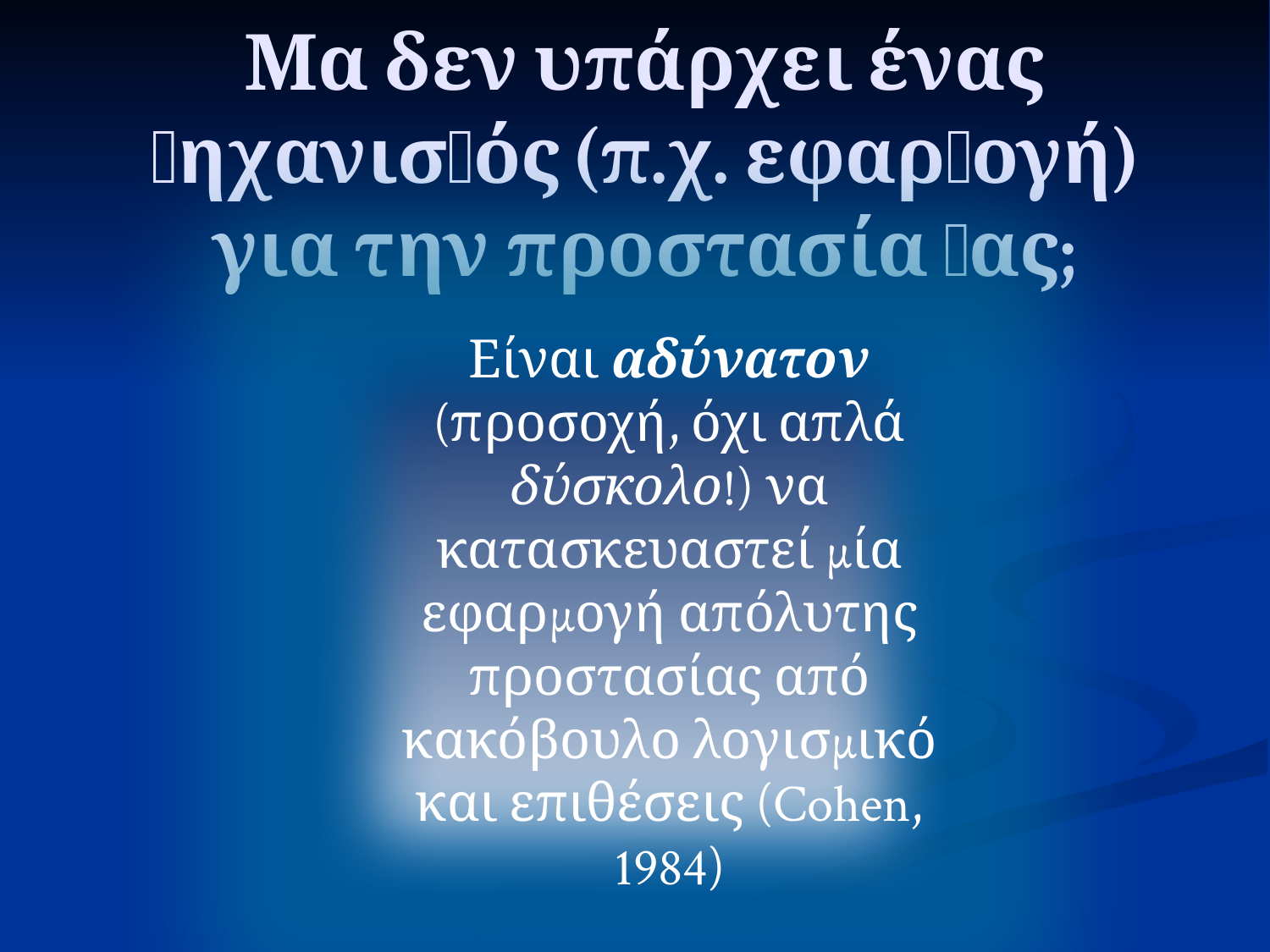

# Μα δεν υπάρχει ένας μηχανισμός (π.χ. εφαρμογή) για την προστασία μας;
Είναι αδύνατον (προσοχή, όχι απλά δύσκολο!) να κατασκευαστεί μία εφαρμογή απόλυτης προστασίας από κακόβουλο λογισμικό και επιθέσεις (Cohen, 1984)